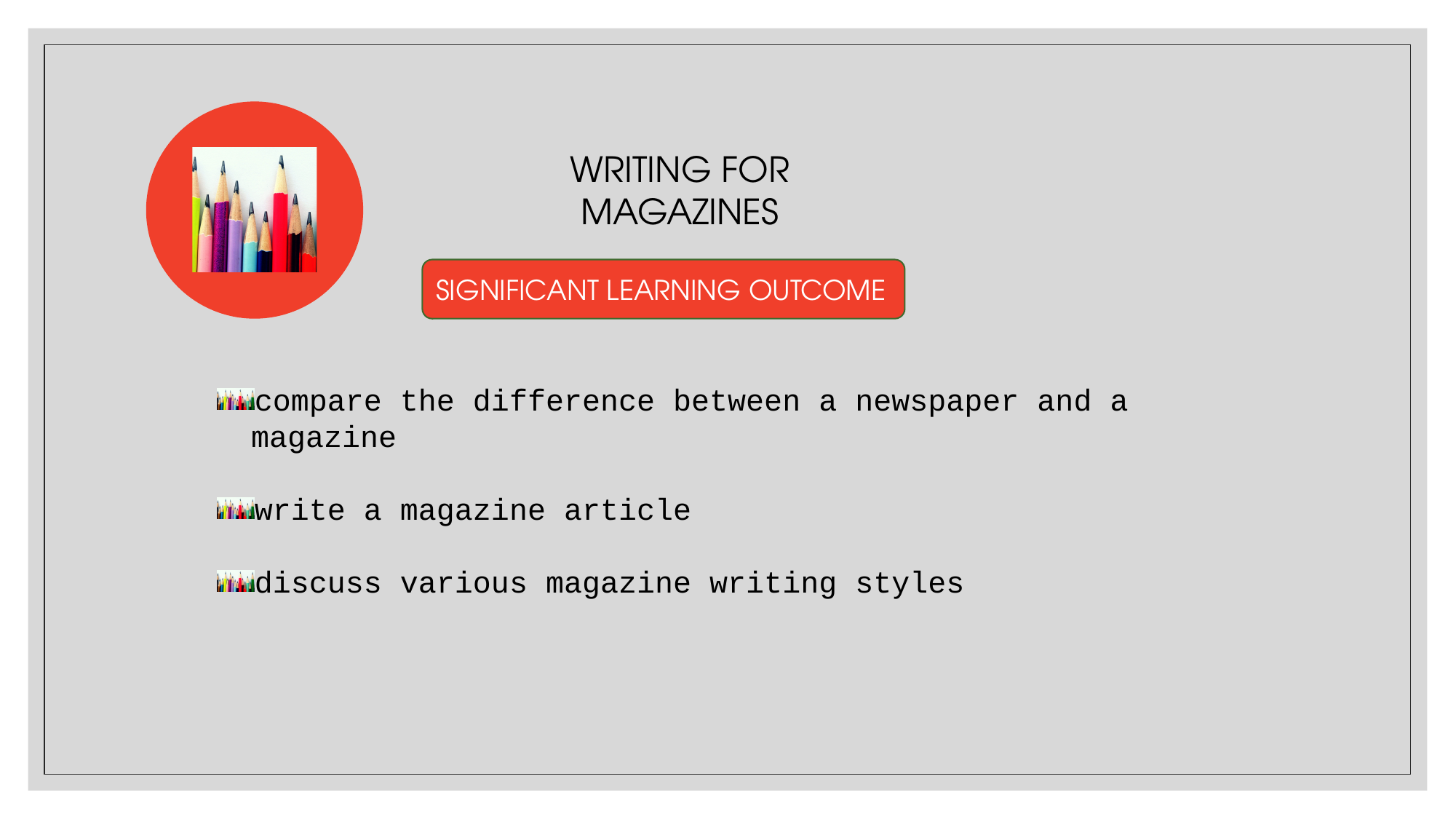

Writing for magazines
SIGNIFICANT LEARNING OUTCOME
compare the difference between a newspaper and a magazine

write a magazine article

discuss various magazine writing styles